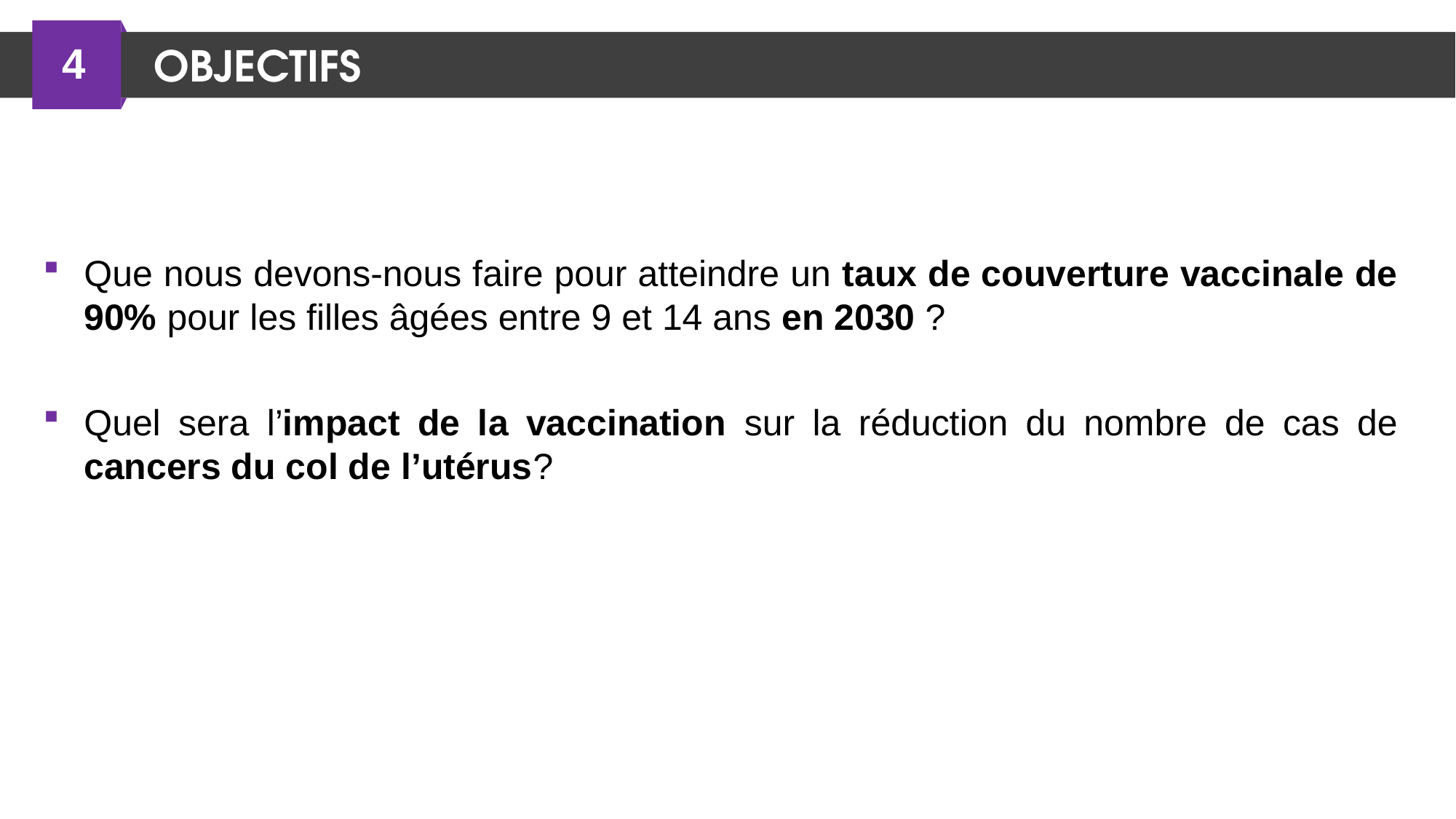

4

OBJECTIFS
Que nous devons-nous faire pour atteindre un taux de couverture vaccinale de 90% pour les filles âgées entre 9 et 14 ans en 2030 ?

Quel sera l’impact de la vaccination sur la réduction du nombre de cas de cancers du col de l’utérus?